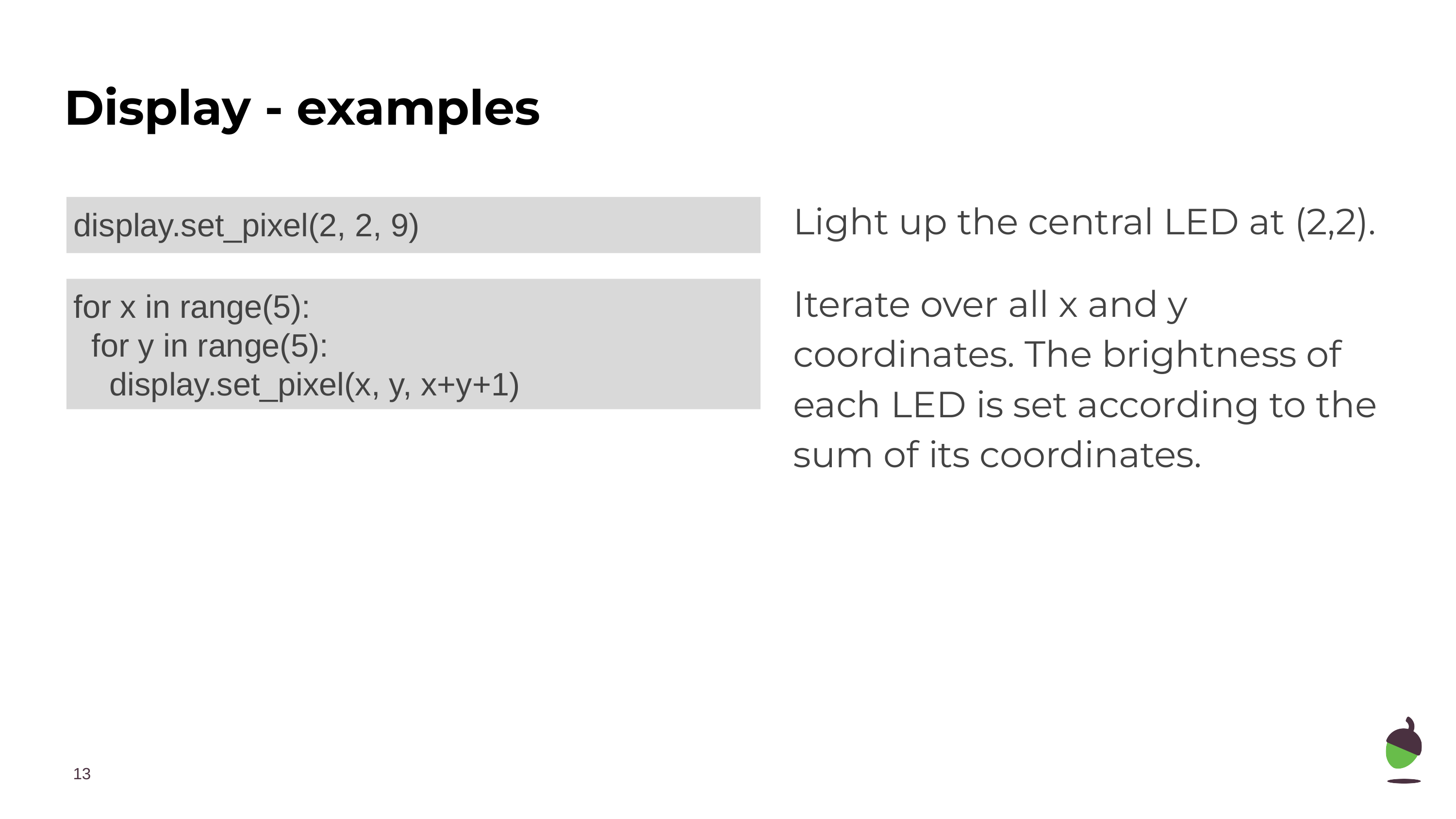

Display - examples
Light up the central LED at (2,2).

display.set_pixel(2, 2, 9)

Iterate over all x and y coordinates. The brightness of each LED is set according to the sum of its coordinates.

for x in range(5):
  for y in range(5):
    display.set_pixel(x, y, x+y+1)
13